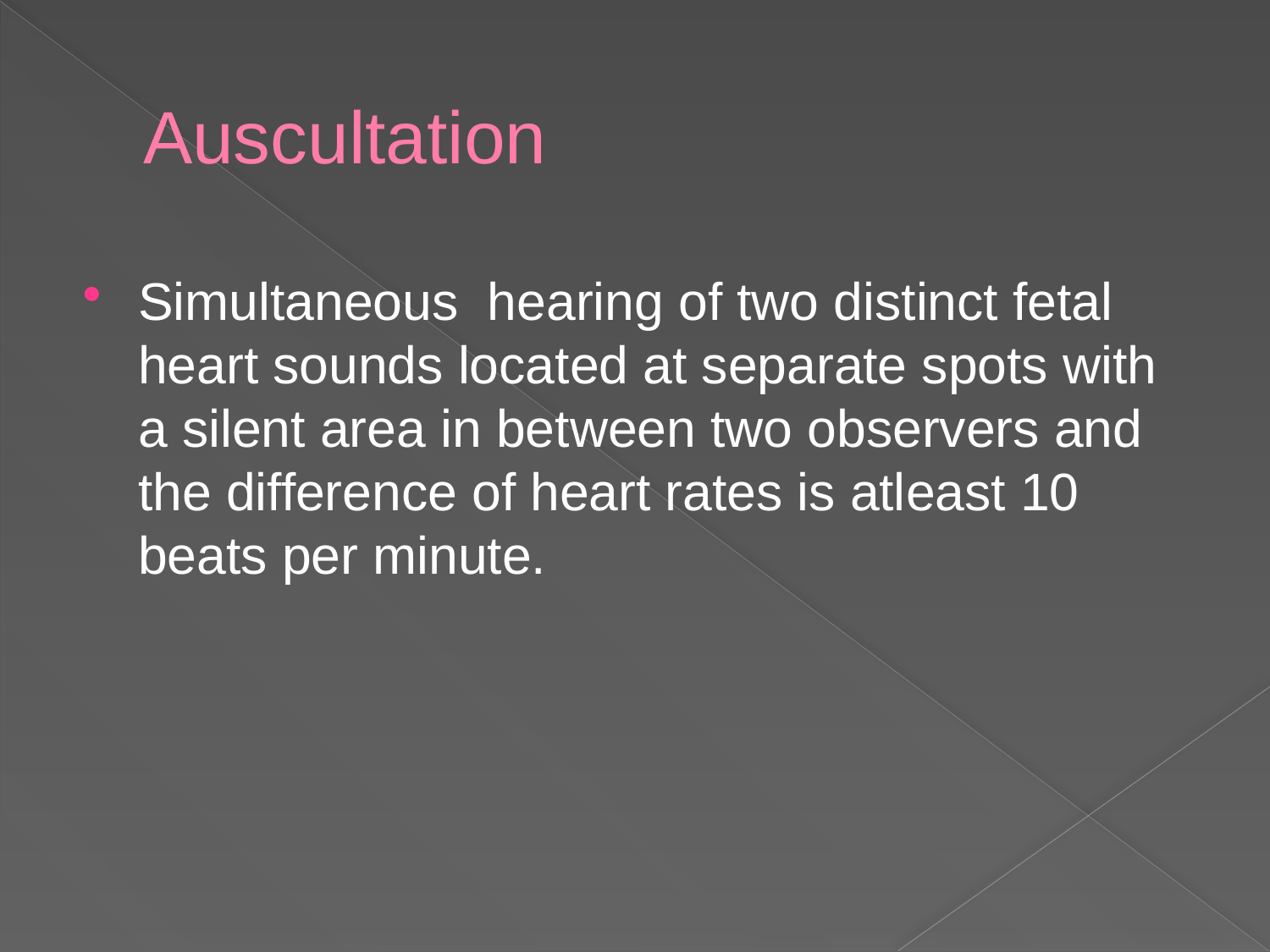

# Auscultation
Simultaneous  hearing of two distinct fetal heart sounds located at separate spots with a silent area in between two observers and the difference of heart rates is atleast 10 beats per minute.